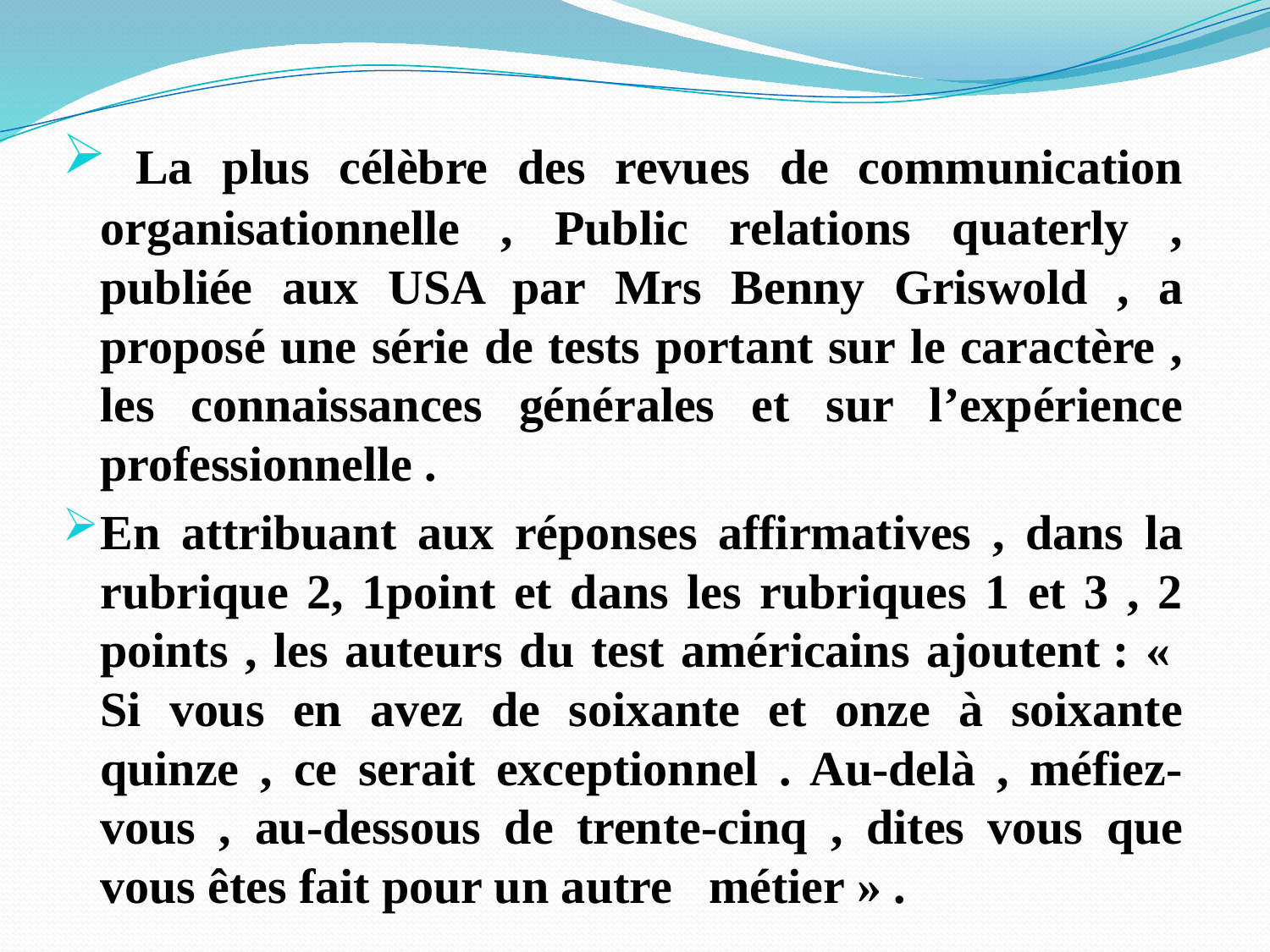

La plus célèbre des revues de communication organisationnelle , Public relations quaterly , publiée aux USA par Mrs Benny Griswold , a proposé une série de tests portant sur le caractère , les connaissances générales et sur l’expérience professionnelle .
En attribuant aux réponses affirmatives , dans la rubrique 2, 1point et dans les rubriques 1 et 3 , 2 points , les auteurs du test américains ajoutent : «  Si vous en avez de soixante et onze à soixante quinze , ce serait exceptionnel . Au-delà , méfiez-vous , au-dessous de trente-cinq , dites vous que vous êtes fait pour un autre   métier » .